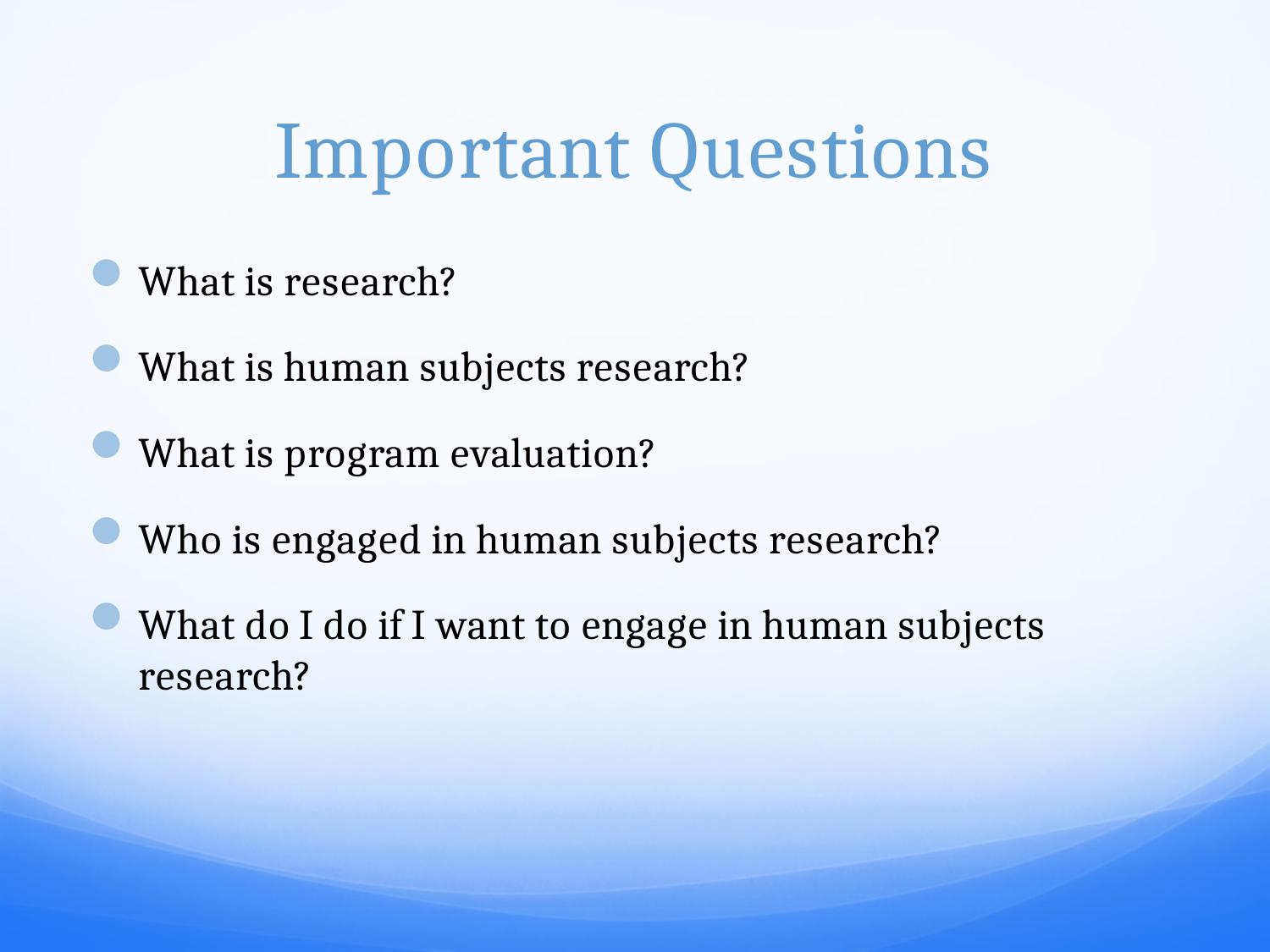

# Important Questions
What is research?
What is human subjects research?
What is program evaluation?
Who is engaged in human subjects research?
What do I do if I want to engage in human subjects research?